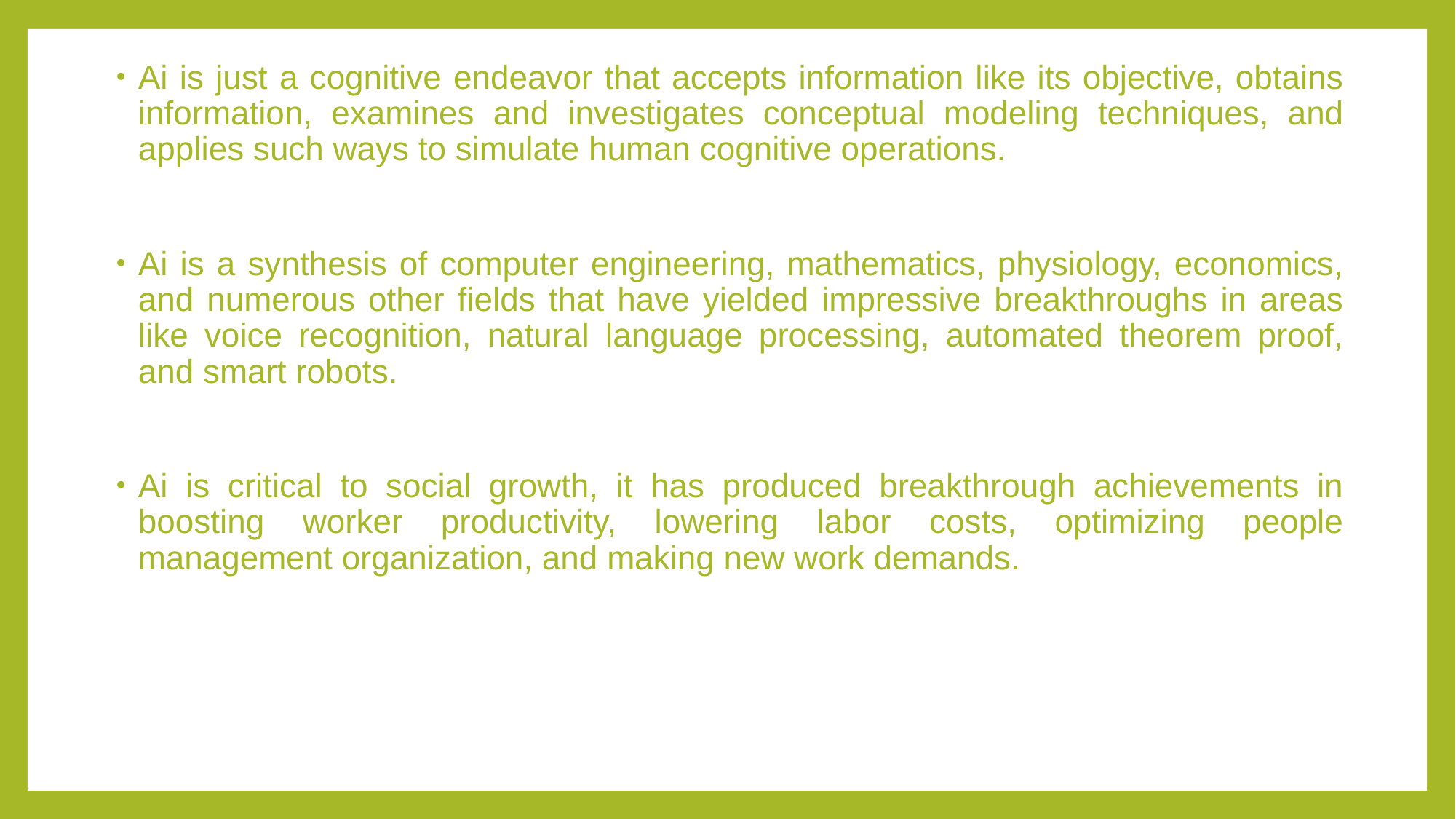

Ai is just a cognitive endeavor that accepts information like its objective, obtains information, examines and investigates conceptual modeling techniques, and applies such ways to simulate human cognitive operations.

Ai is a synthesis of computer engineering, mathematics, physiology, economics, and numerous other fields that have yielded impressive breakthroughs in areas like voice recognition, natural language processing, automated theorem proof, and smart robots.

Ai is critical to social growth, it has produced breakthrough achievements in boosting worker productivity, lowering labor costs, optimizing people management organization, and making new work demands.